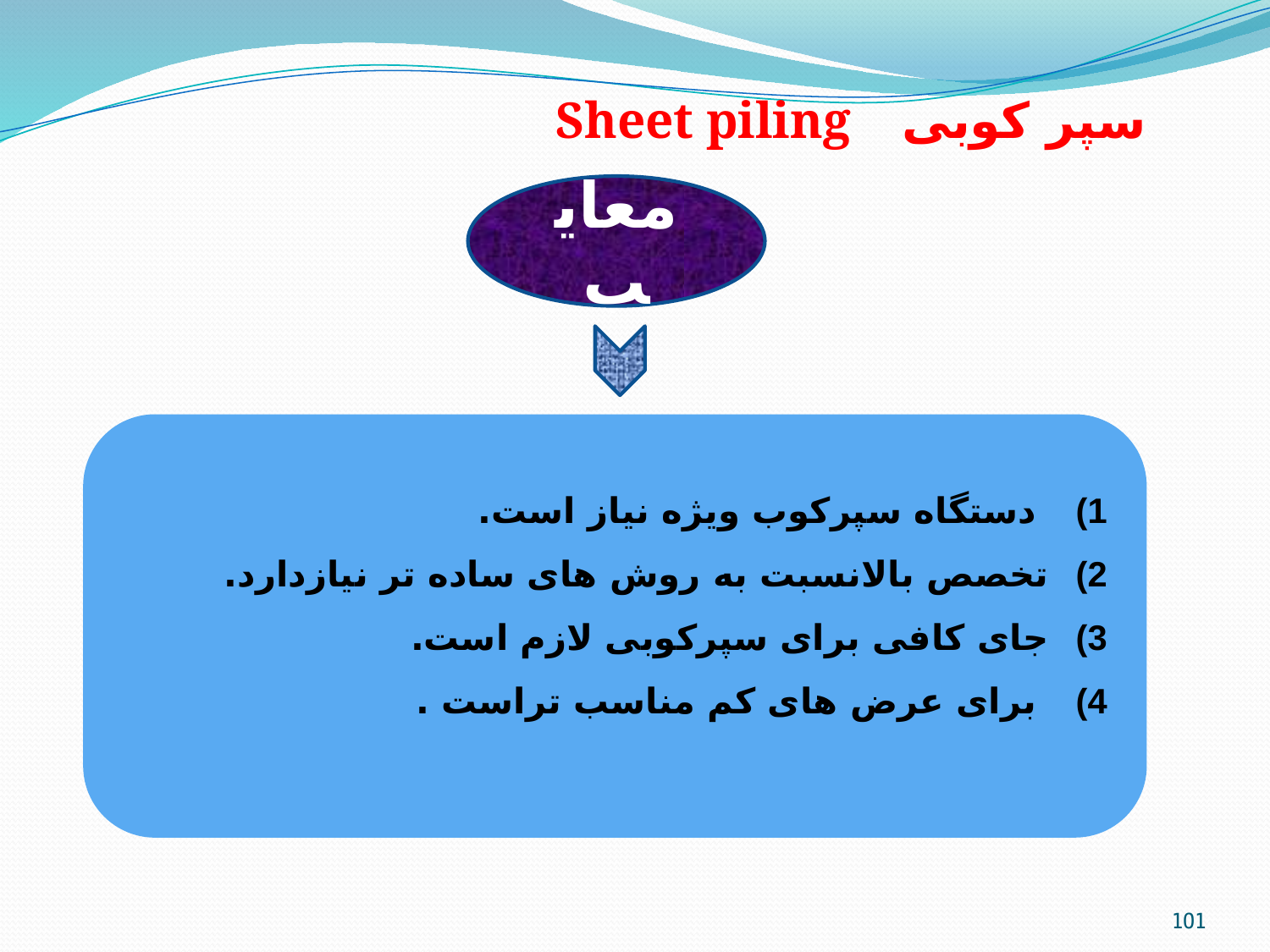

سپر کوبی   Sheet piling
معایب

 دستگاه سپرکوب ویژه نیاز است.
تخصص بالانسبت به روش های ساده تر نیازدارد.
جای کافی برای سپرکوبی لازم است.
 برای عرض های کم مناسب تراست .

101